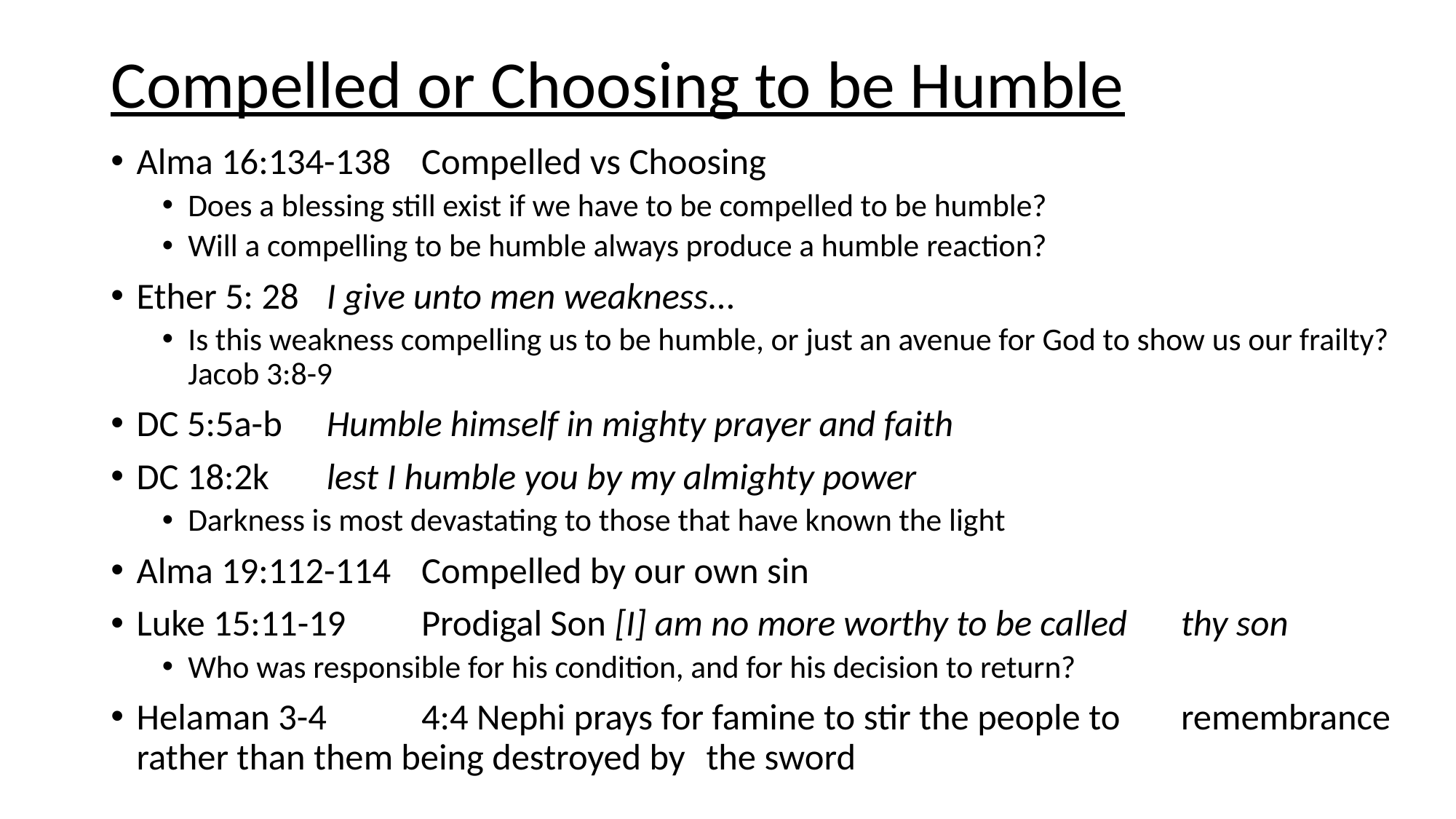

# Compelled or Choosing to be Humble
Alma 16:134-138		Compelled vs Choosing
Does a blessing still exist if we have to be compelled to be humble?
Will a compelling to be humble always produce a humble reaction?
Ether 5: 28			I give unto men weakness…
Is this weakness compelling us to be humble, or just an avenue for God to show us our frailty? Jacob 3:8-9
DC 5:5a-b			Humble himself in mighty prayer and faith
DC 18:2k			lest I humble you by my almighty power
Darkness is most devastating to those that have known the light
Alma 19:112-114		Compelled by our own sin
Luke 15:11-19		Prodigal Son [I] am no more worthy to be called 				thy son
Who was responsible for his condition, and for his decision to return?
Helaman 3-4		4:4 Nephi prays for famine to stir the people to 					remembrance rather than them being destroyed by 				the sword